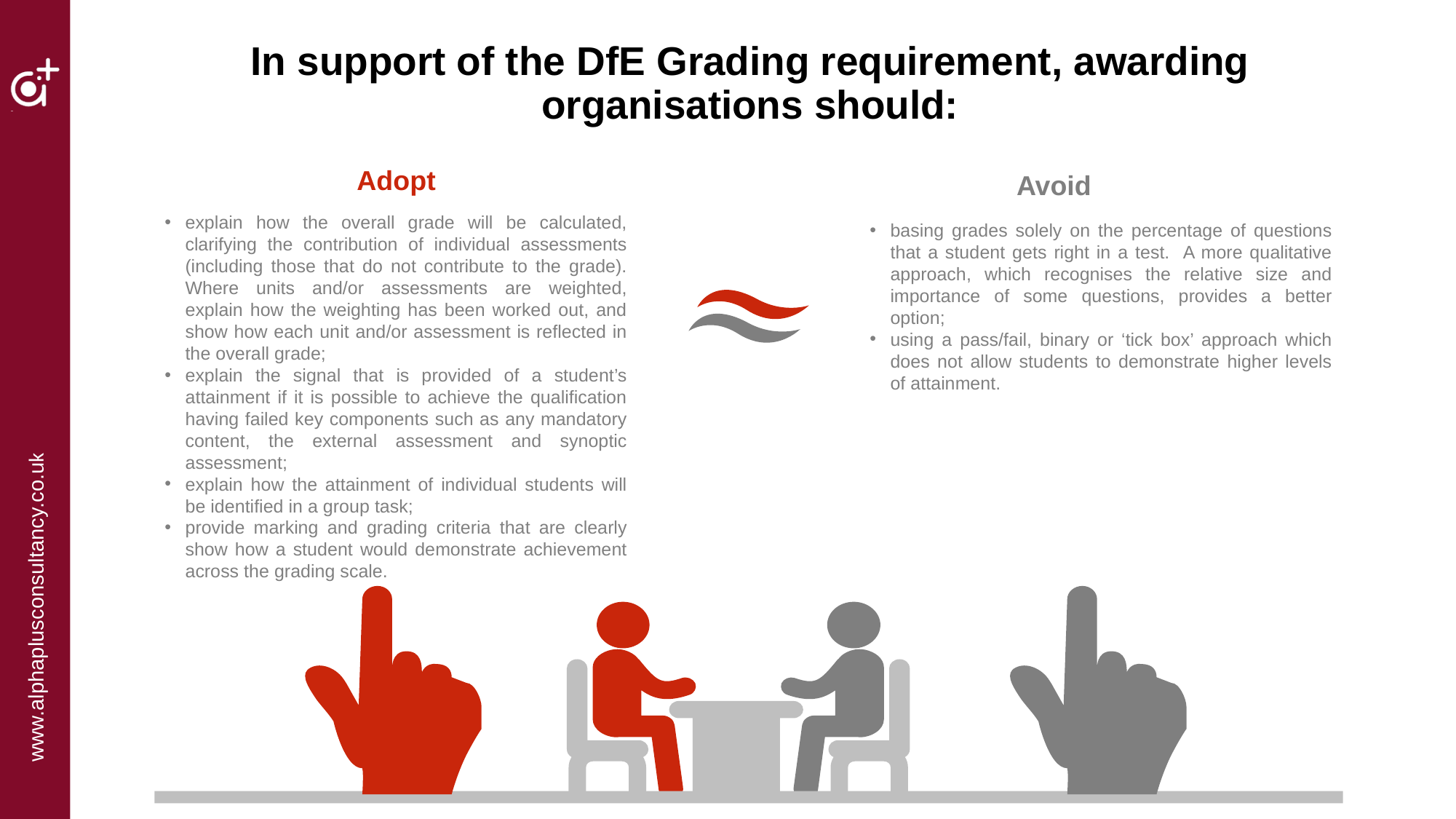

# In support of the DfE Grading requirement, awarding organisations should:
Adopt
explain how the overall grade will be calculated, clarifying the contribution of individual assessments (including those that do not contribute to the grade). Where units and/or assessments are weighted, explain how the weighting has been worked out, and show how each unit and/or assessment is reflected in the overall grade;
explain the signal that is provided of a student’s attainment if it is possible to achieve the qualification having failed key components such as any mandatory content, the external assessment and synoptic assessment;
explain how the attainment of individual students will be identified in a group task;
provide marking and grading criteria that are clearly show how a student would demonstrate achievement across the grading scale.
	Avoid
basing grades solely on the percentage of questions that a student gets right in a test.  A more qualitative approach, which recognises the relative size and importance of some questions, provides a better option;
using a pass/fail, binary or ‘tick box’ approach which does not allow students to demonstrate higher levels of attainment.